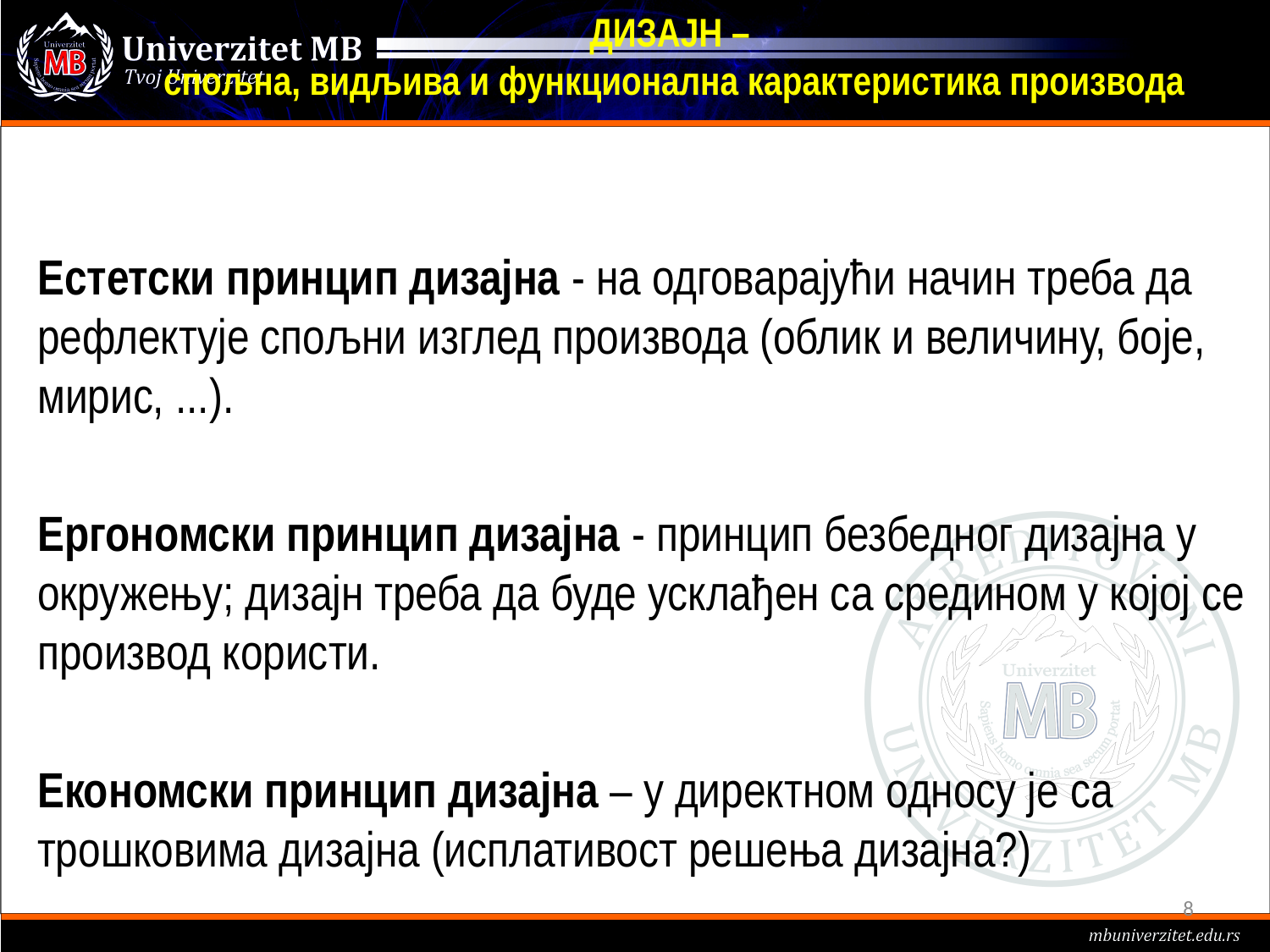

# ДИЗАЈН – спољна, видљива и функционална карактеристика производа

Естетски принцип дизајна - на одговарајући начин треба да рефлектује спољни изглед производа (облик и величину, боје, мирис, ...).

Ергономски принцип дизајна - принцип безбедног дизајна у окружењу; дизајн треба да буде усклађен са средином у којој се производ користи.

Економски принцип дизајна – у директном односу је са трошковима дизајна (исплативост решења дизајна?)

8